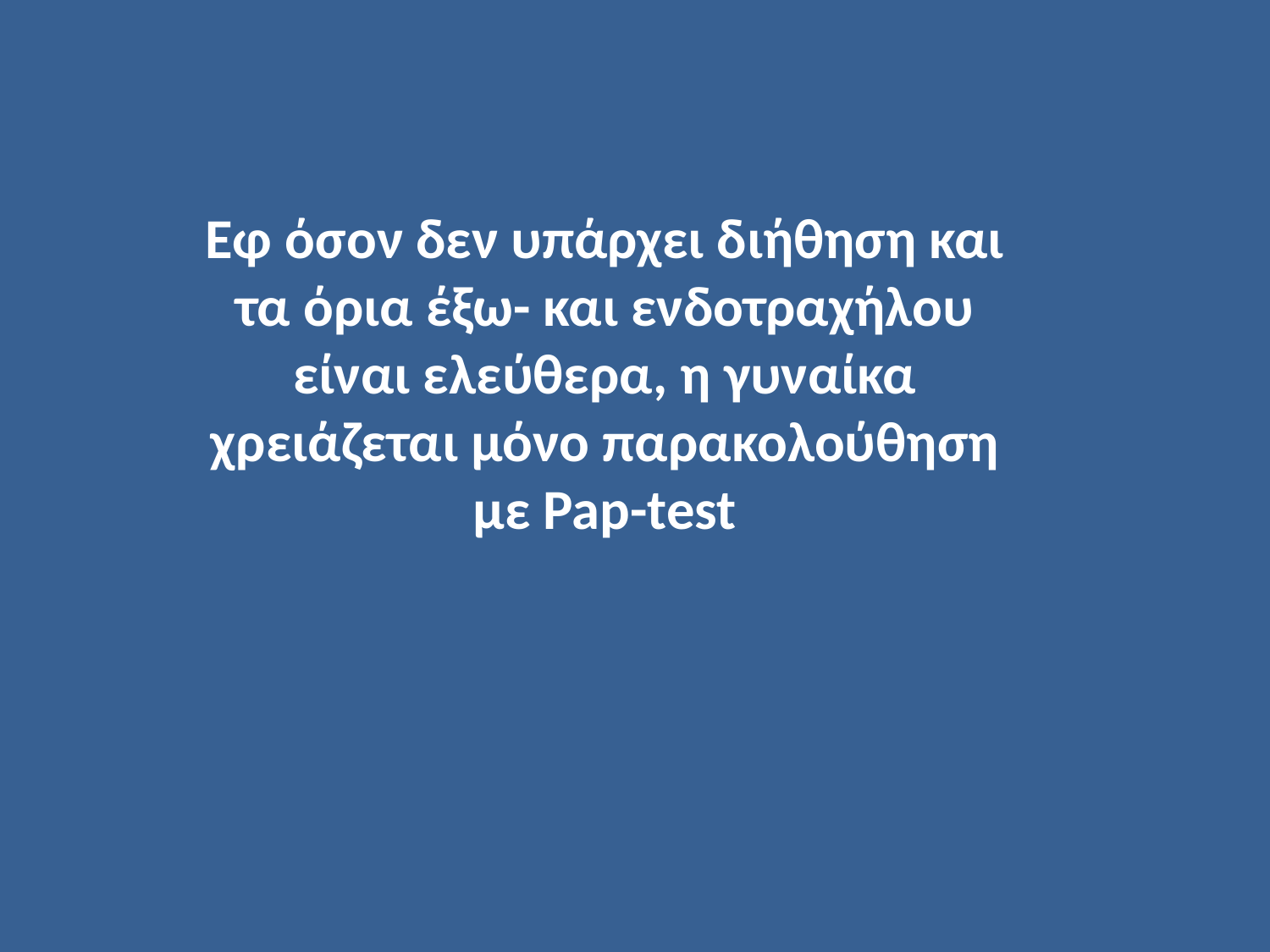

Εφ όσον δεν υπάρχει διήθηση και τα όρια έξω- και ενδοτραχήλου είναι ελεύθερα, η γυναίκα χρειάζεται μόνο παρακολούθηση με Pap-test